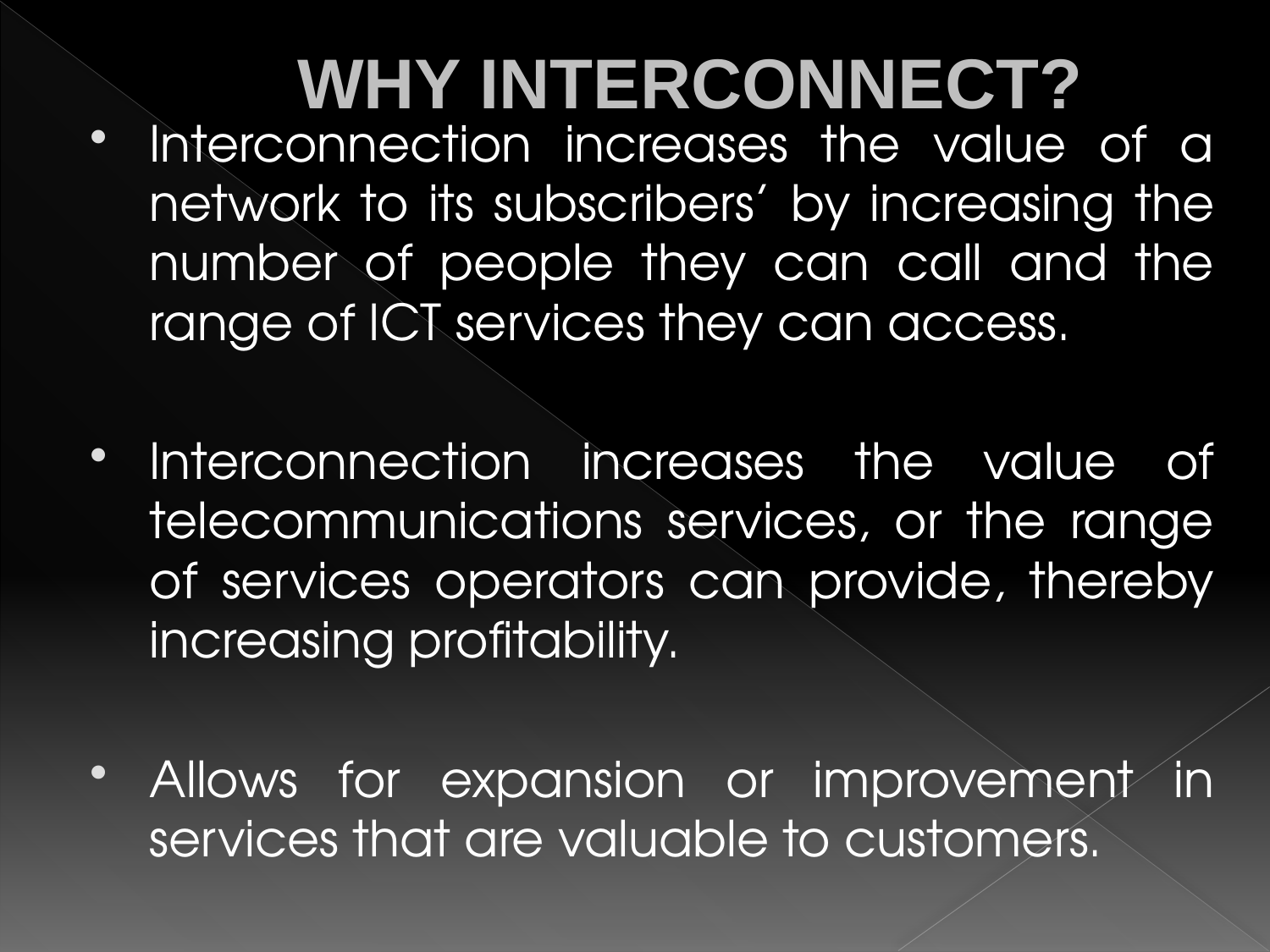

# WHY INTERCONNECT?
Interconnection increases the value of a network to its subscribers’ by increasing the number of people they can call and the range of ICT services they can access.

Interconnection increases the value of telecommunications services, or the range of services operators can provide, thereby increasing profitability.

Allows for expansion or improvement in services that are valuable to customers.